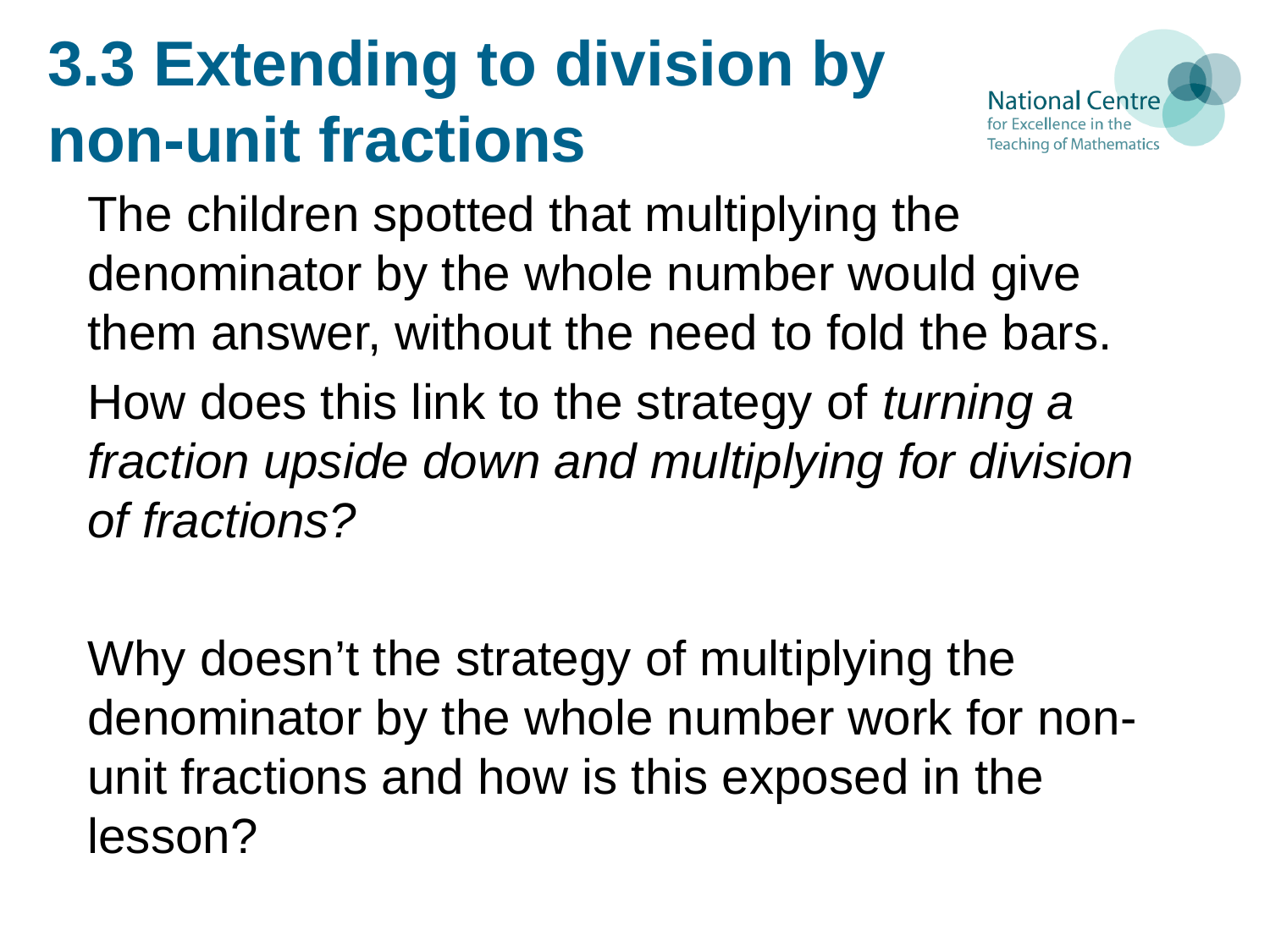

# 3.3 Extending to division by non-unit fractions
The children spotted that multiplying the denominator by the whole number would give them answer, without the need to fold the bars.
How does this link to the strategy of turning a fraction upside down and multiplying for division of fractions?

Why doesn’t the strategy of multiplying the denominator by the whole number work for non-unit fractions and how is this exposed in the lesson?